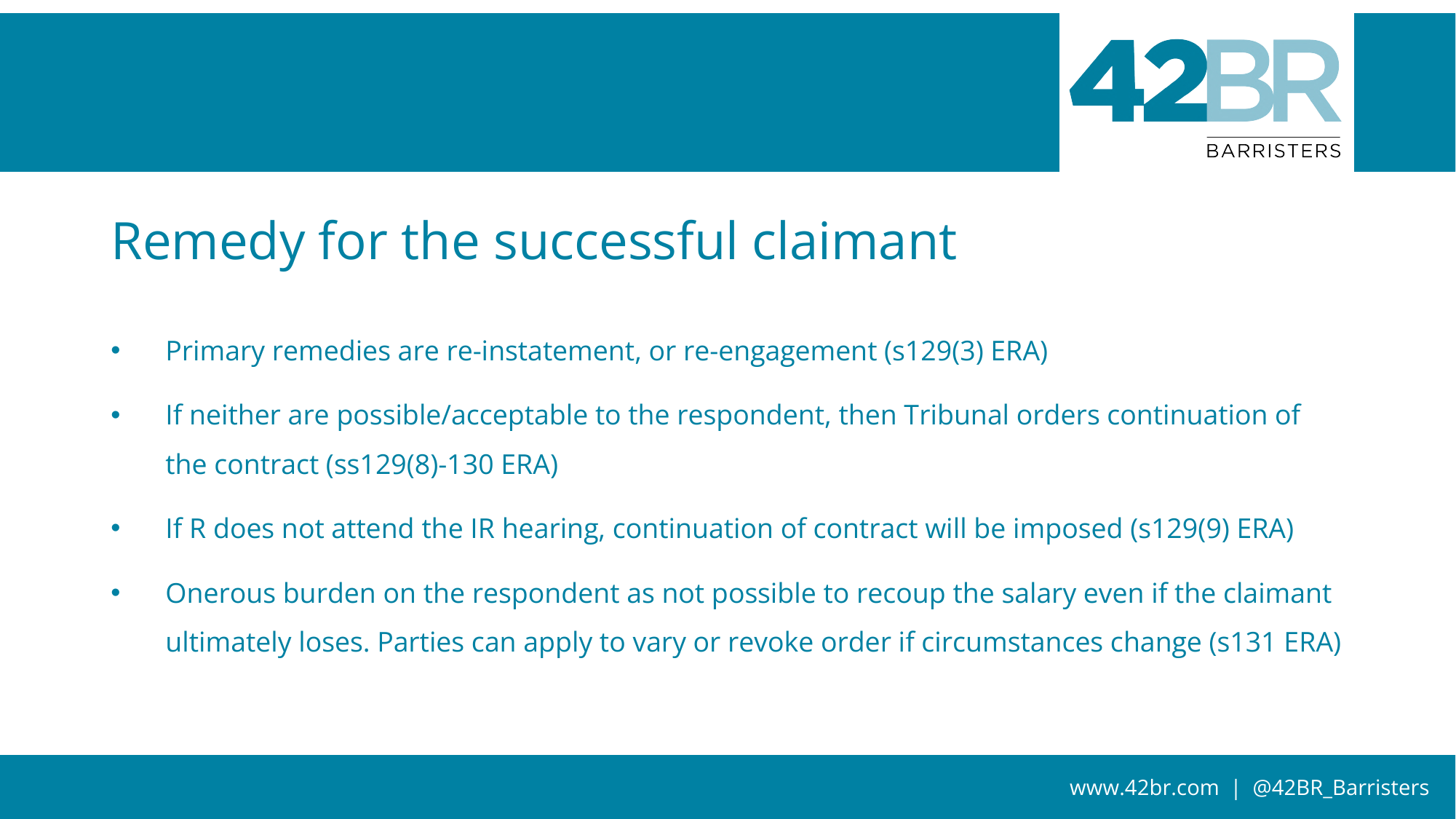

# Remedy for the successful claimant
Primary remedies are re-instatement, or re-engagement (s129(3) ERA)
If neither are possible/acceptable to the respondent, then Tribunal orders continuation of the contract (ss129(8)-130 ERA)
If R does not attend the IR hearing, continuation of contract will be imposed (s129(9) ERA)
Onerous burden on the respondent as not possible to recoup the salary even if the claimant ultimately loses. Parties can apply to vary or revoke order if circumstances change (s131 ERA)